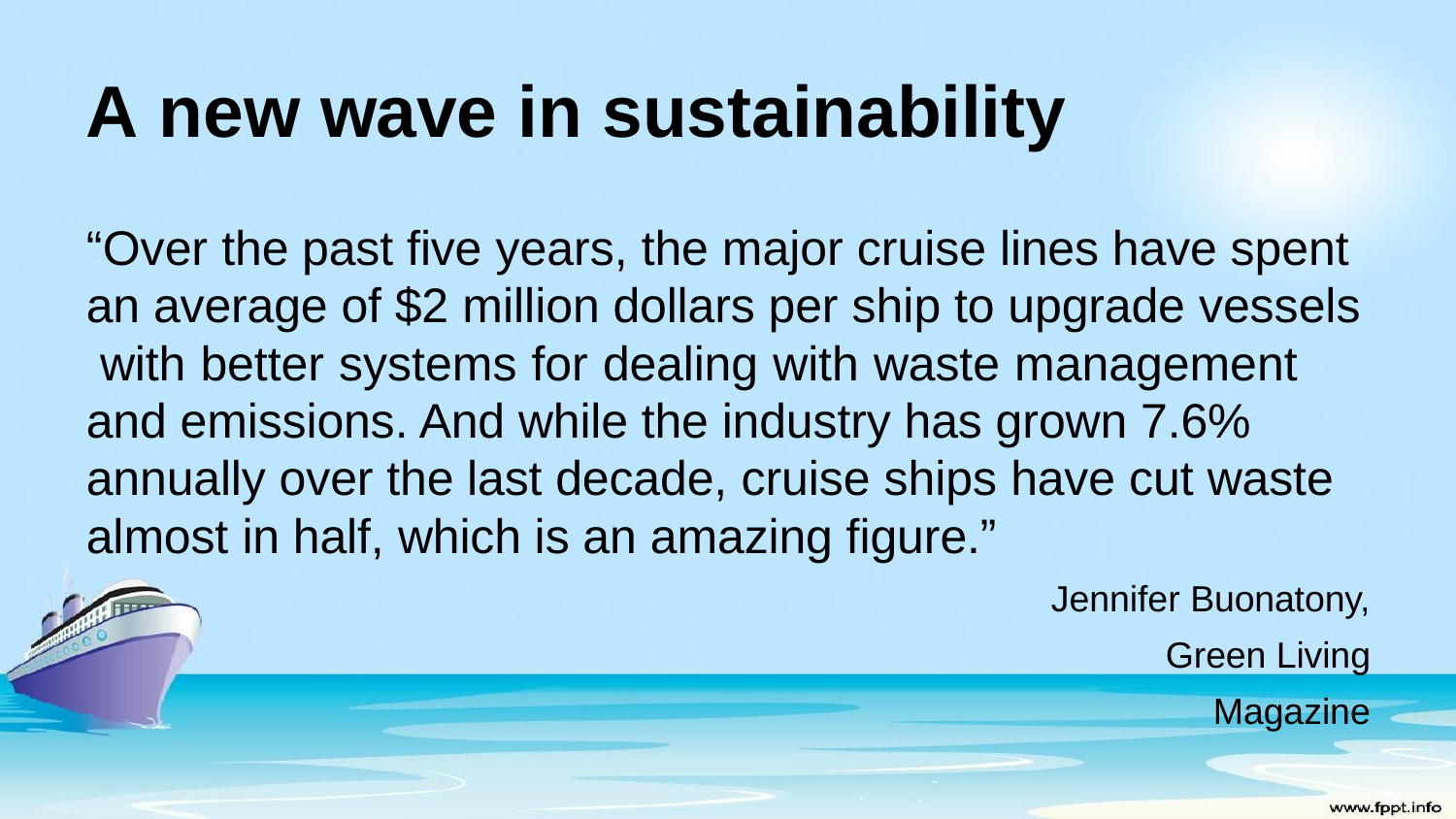

# A new wave in sustainability
“Over the past five years, the major cruise lines have spent  an average of $2 million dollars per ship to upgrade vessels  with better systems for dealing with waste management  and emissions. And while the industry has grown 7.6%  annually over the last decade, cruise ships have cut waste  almost in half, which is an amazing figure.”
Jennifer Buonatony,  Green Living Magazine